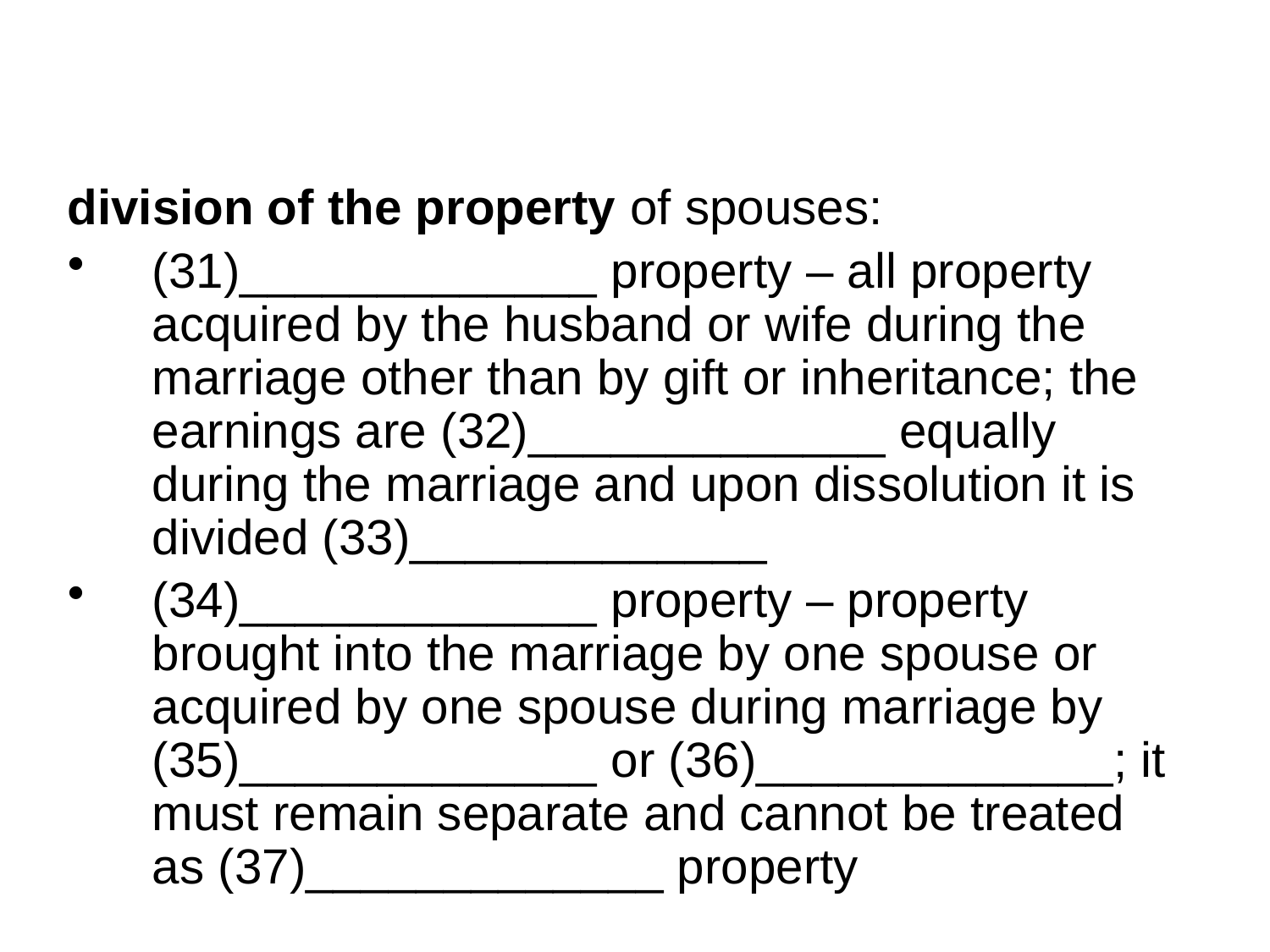

#
division of the property of spouses:
(31)_____________ property – all property acquired by the husband or wife during the marriage other than by gift or inheritance; the earnings are (32)_____________ equally during the marriage and upon dissolution it is divided (33)_____________
(34)_____________ property – property brought into the marriage by one spouse or acquired by one spouse during marriage by (35)_____________ or (36)_____________; it must remain separate and cannot be treated as (37)_____________ property